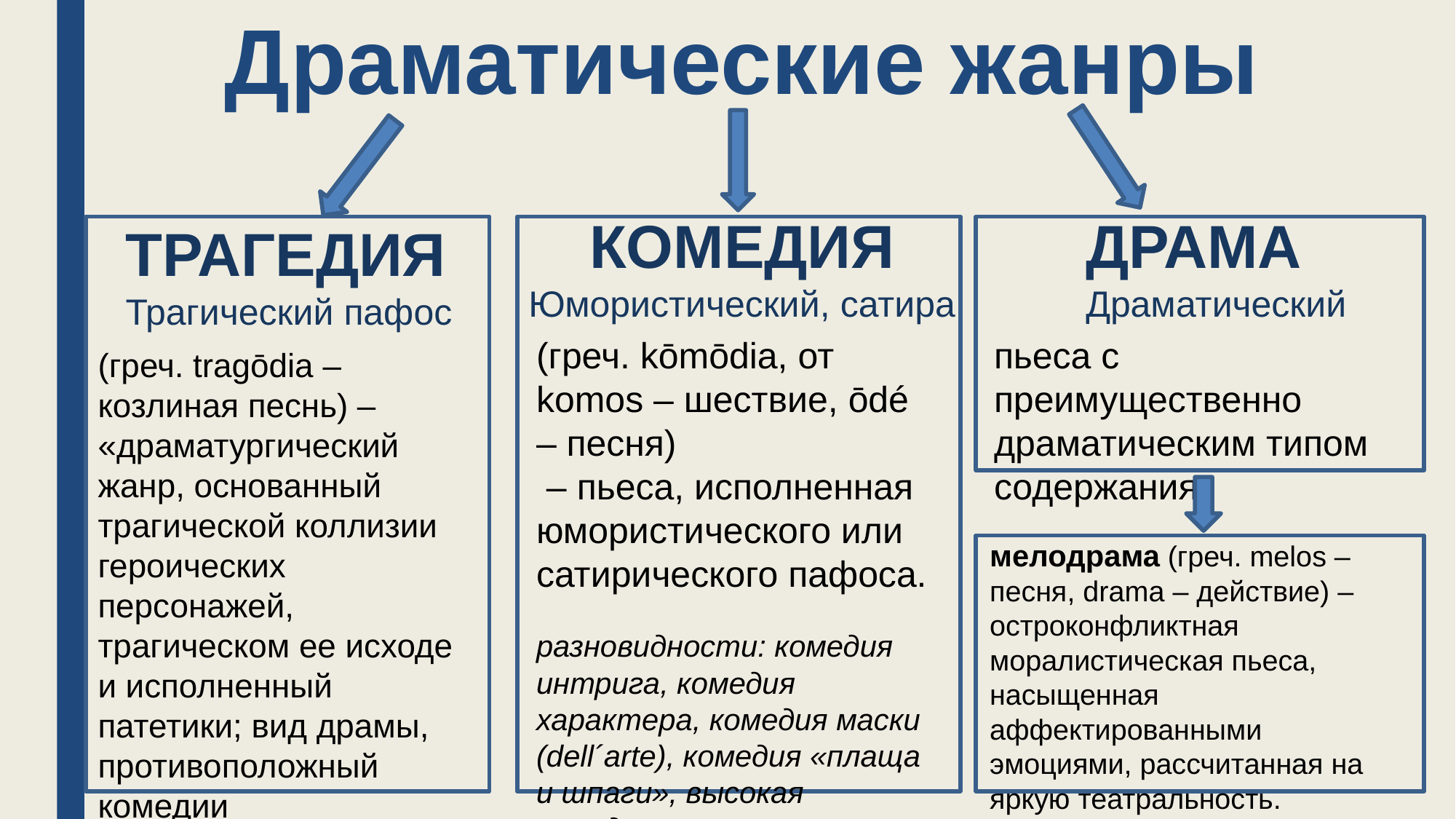

# Драматические жанры

КОМЕДИЯ
Юмористический, сатира
ДРАМА
Драматический
ТРАГЕДИЯ
Трагический пафос

(греч. kōmōdia, от komos – шествие, ōdé – песня)
 – пьеса, исполненная юмористического или сатирического пафоса.

разновидности: комедия интрига, комедия характера, комедия маски (dell´arte), комедия «плаща и шпаги», высокая комедия.

пьеса с преимущественно драматическим типом содержания.
(греч. tragōdia – козлиная песнь) – «драматургический жанр, основанный трагической коллизии героических персонажей, трагическом ее исходе и исполненный патетики; вид драмы, противоположный комедии

мелодрама (греч. melos – песня, drama – действие) – остроконфликтная моралистическая пьеса, насыщенная аффектированными эмоциями, рассчитанная на яркую театральность.